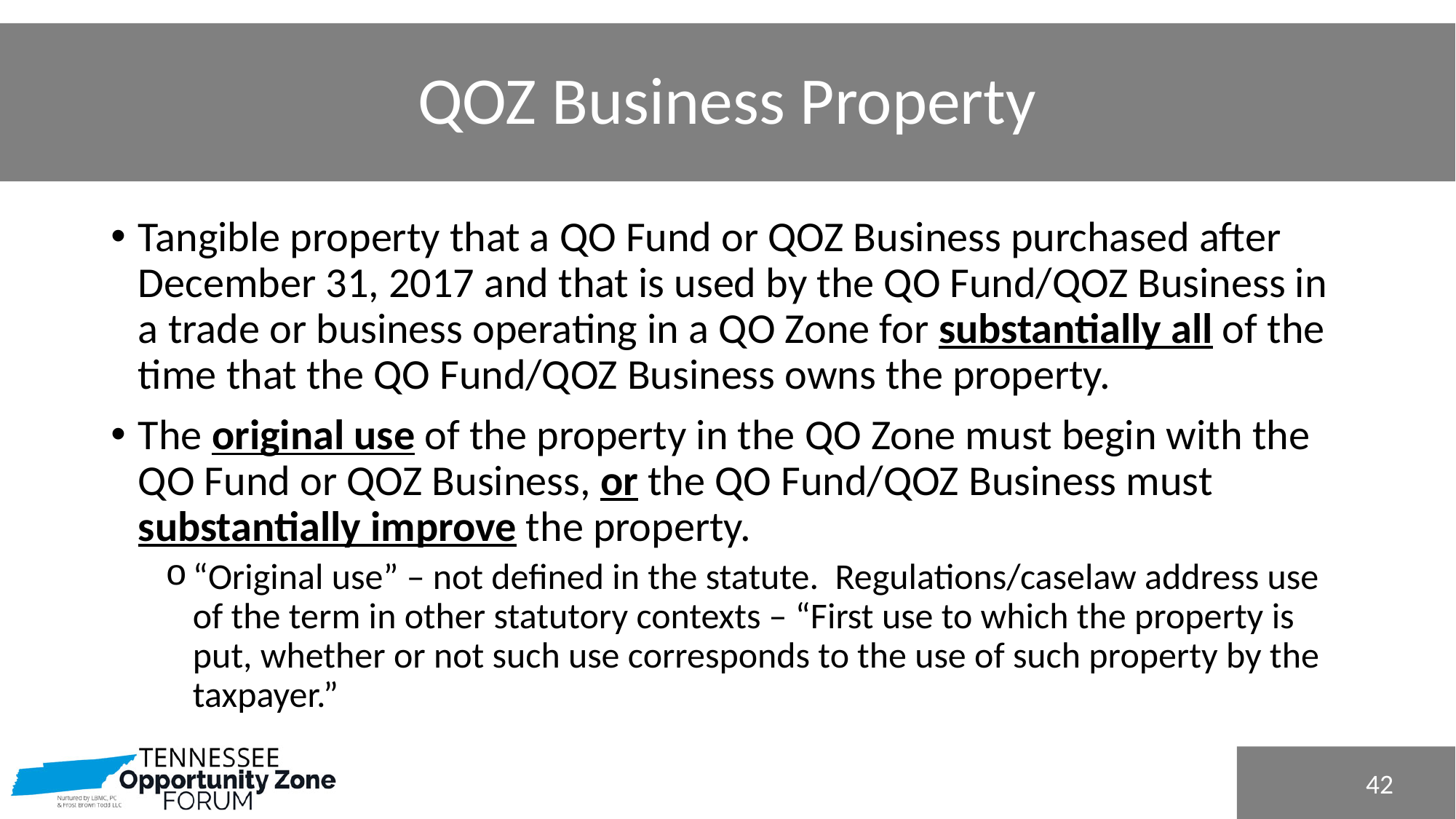

# QOZ Business Property
Tangible property that a QO Fund or QOZ Business purchased after December 31, 2017 and that is used by the QO Fund/QOZ Business in a trade or business operating in a QO Zone for substantially all of the time that the QO Fund/QOZ Business owns the property.
The original use of the property in the QO Zone must begin with the QO Fund or QOZ Business, or the QO Fund/QOZ Business must substantially improve the property.
“Original use” – not defined in the statute.  Regulations/caselaw address use of the term in other statutory contexts – “First use to which the property is put, whether or not such use corresponds to the use of such property by the taxpayer.”